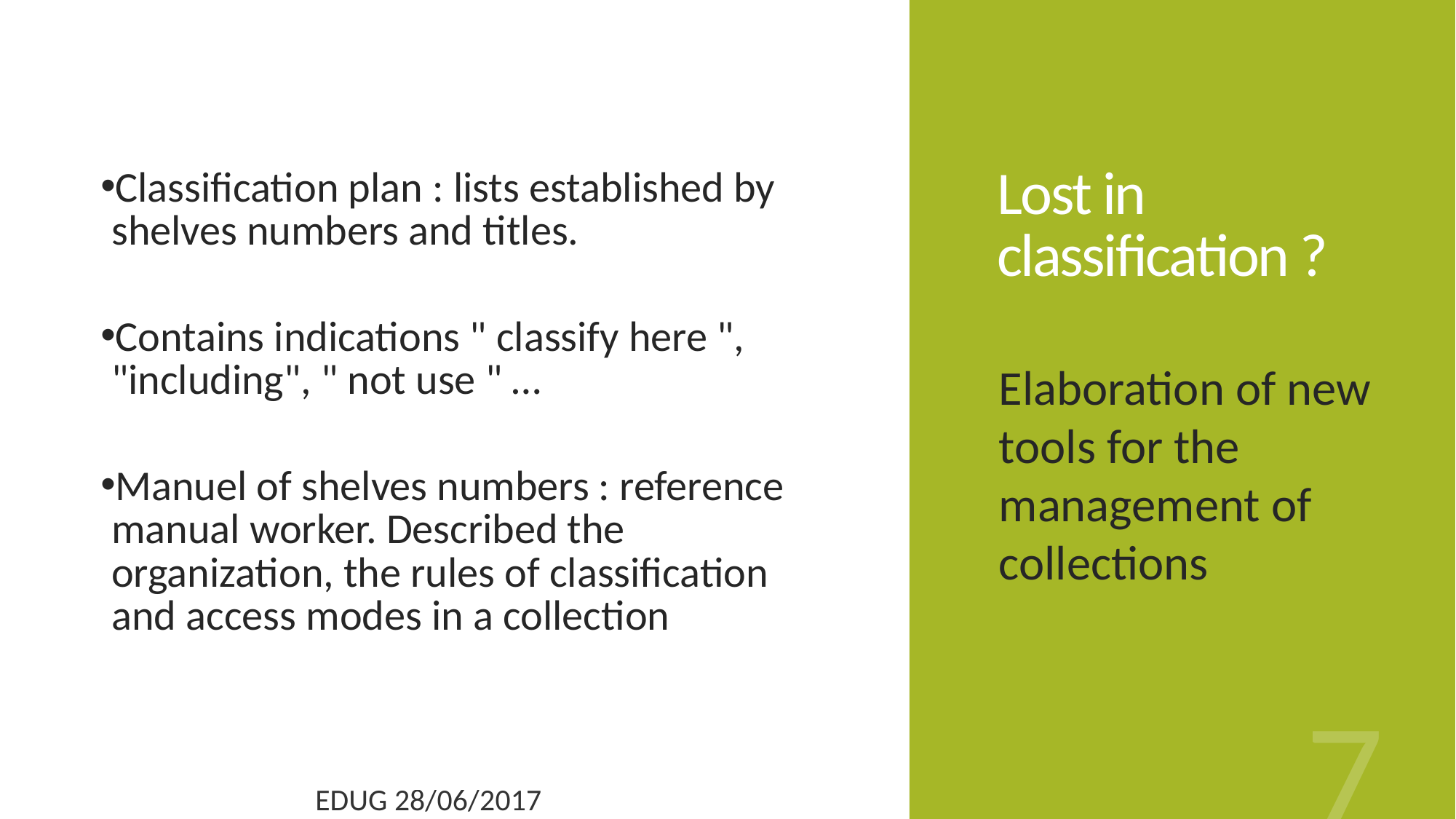

# Lost in classification ?

Classification plan : lists established by shelves numbers and titles.
Contains indications " classify here ", "including", " not use " …
Manuel of shelves numbers : reference manual worker. Described the organization, the rules of classification and access modes in a collection

Elaboration of new tools for the management of collections

7
EDUG 28/06/2017